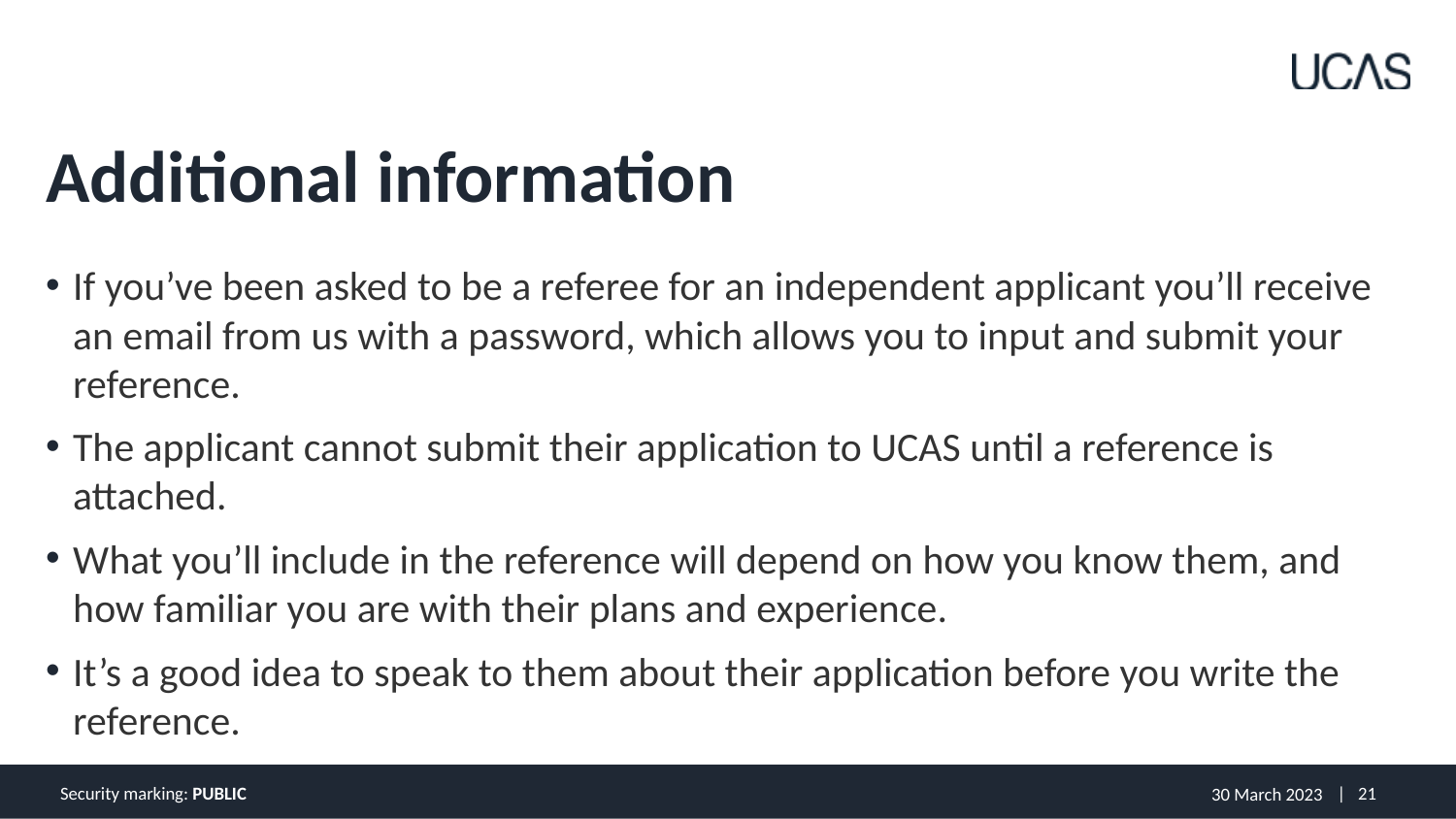

# Additional information
If you’ve been asked to be a referee for an independent applicant you’ll receive an email from us with a password, which allows you to input and submit your reference.
The applicant cannot submit their application to UCAS until a reference is attached.
What you’ll include in the reference will depend on how you know them, and how familiar you are with their plans and experience.
It’s a good idea to speak to them about their application before you write the reference.
Security marking: PUBLIC
30 March 2023
|   21